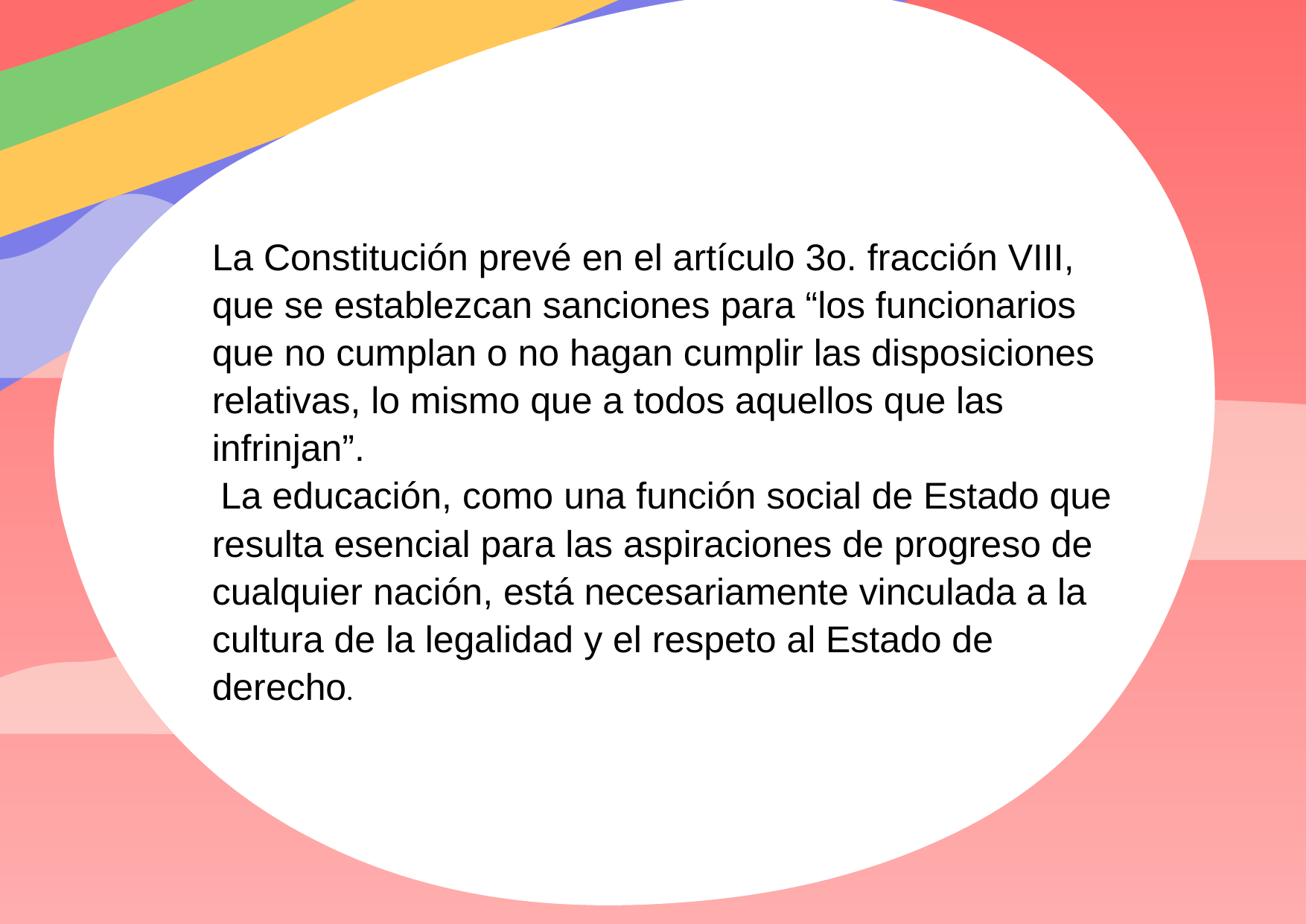

La Constitución prevé en el artículo 3o. fracción VIII, que se establezcan sanciones para “los funcionarios que no cumplan o no hagan cumplir las disposiciones relativas, lo mismo que a todos aquellos que las infrinjan”.
 La educación, como una función social de Estado que resulta esencial para las aspiraciones de progreso de cualquier nación, está necesariamente vinculada a la cultura de la legalidad y el respeto al Estado de derecho.